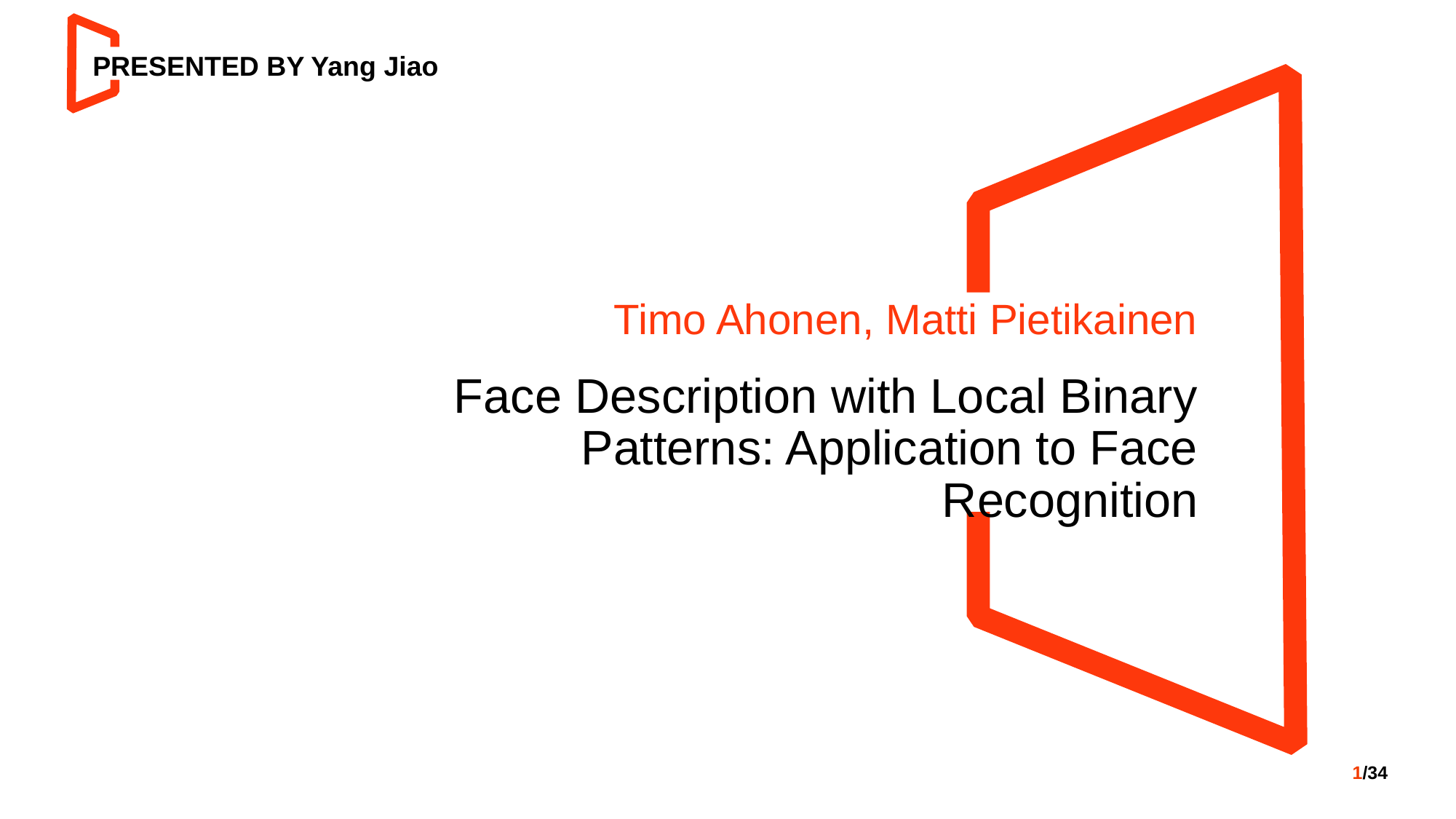

PRESENTED BY Yang Jiao
Timo Ahonen, Matti Pietikainen
Face Description with Local Binary Patterns: Application to Face Recognition
1/34